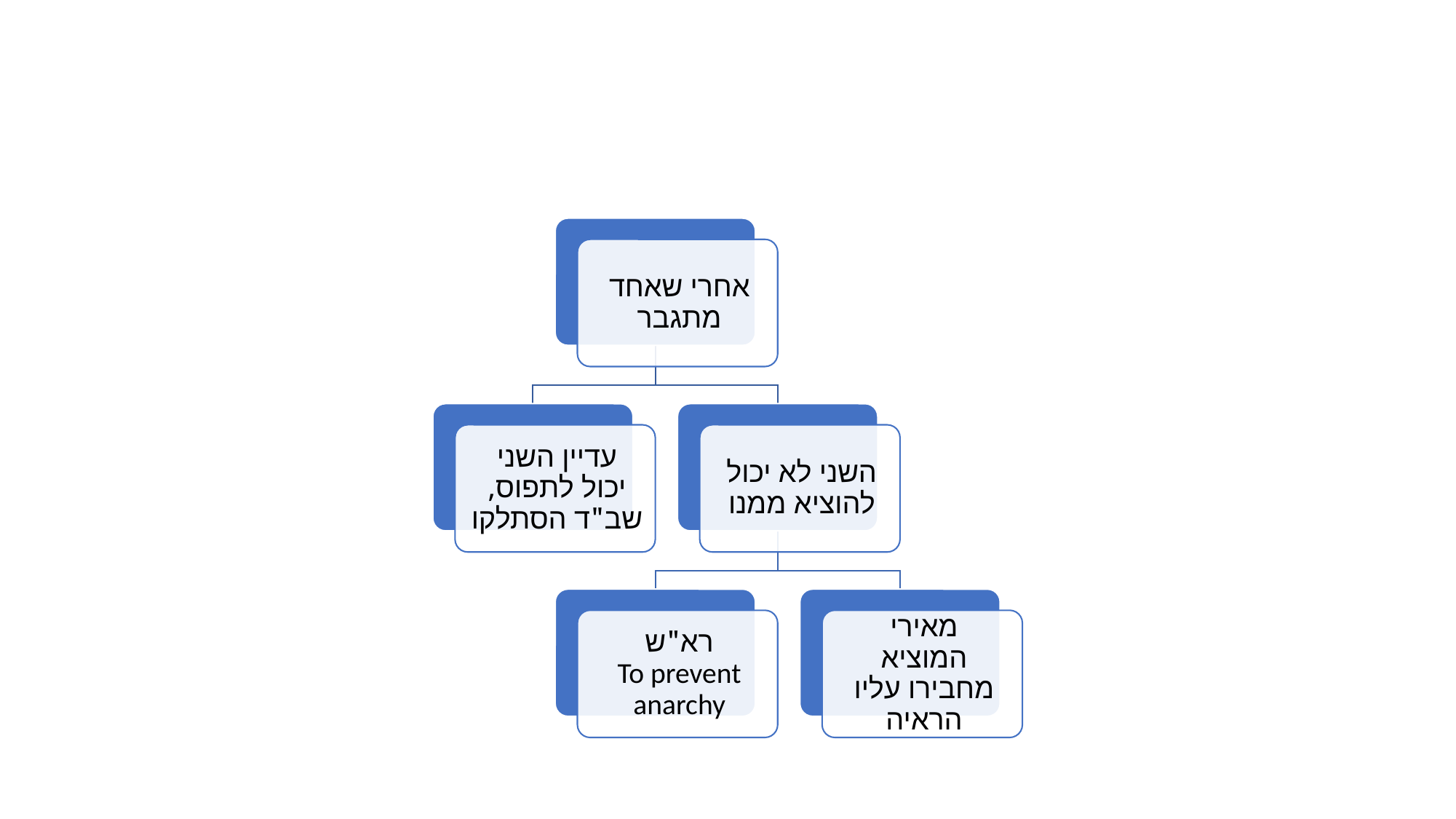

#
אחרי שאחד מתגבר
עדיין השני יכול לתפוס, שב"ד הסתלקו
השני לא יכול להוציא ממנו
רא"ש
To prevent anarchy
מאירי
המוציא מחבירו עליו הראיה